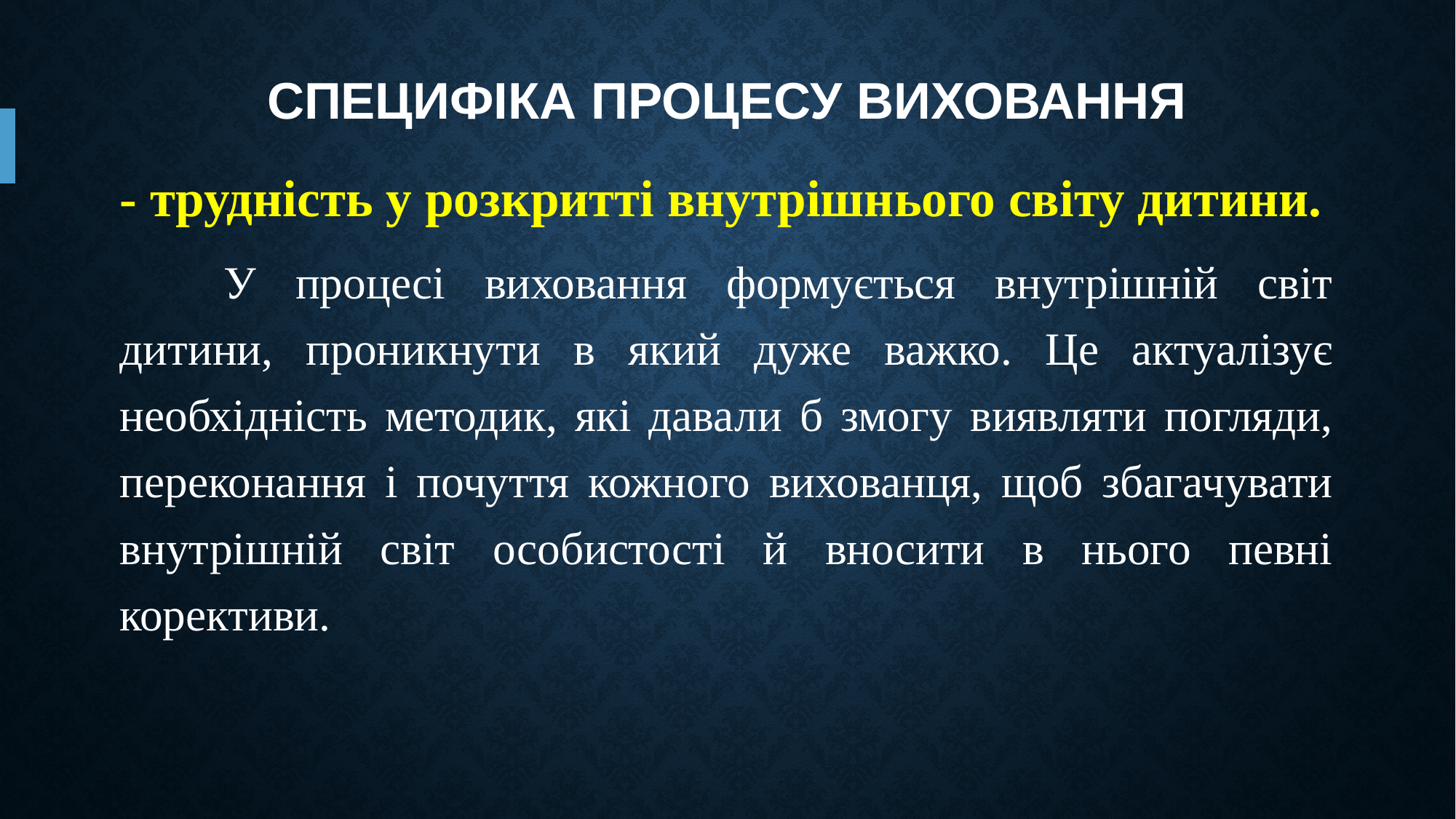

# Специфіка процесу виховання
- трудність у розкритті внутрішнього світу дитини.
	У процесі виховання формується внутрішній світ дитини, проникнути в який дуже важко. Це актуалізує необхідність методик, які давали б змогу виявляти погляди, переконання і почуття кожного вихованця, щоб збагачувати внутрішній світ особистості й вносити в нього певні корективи.